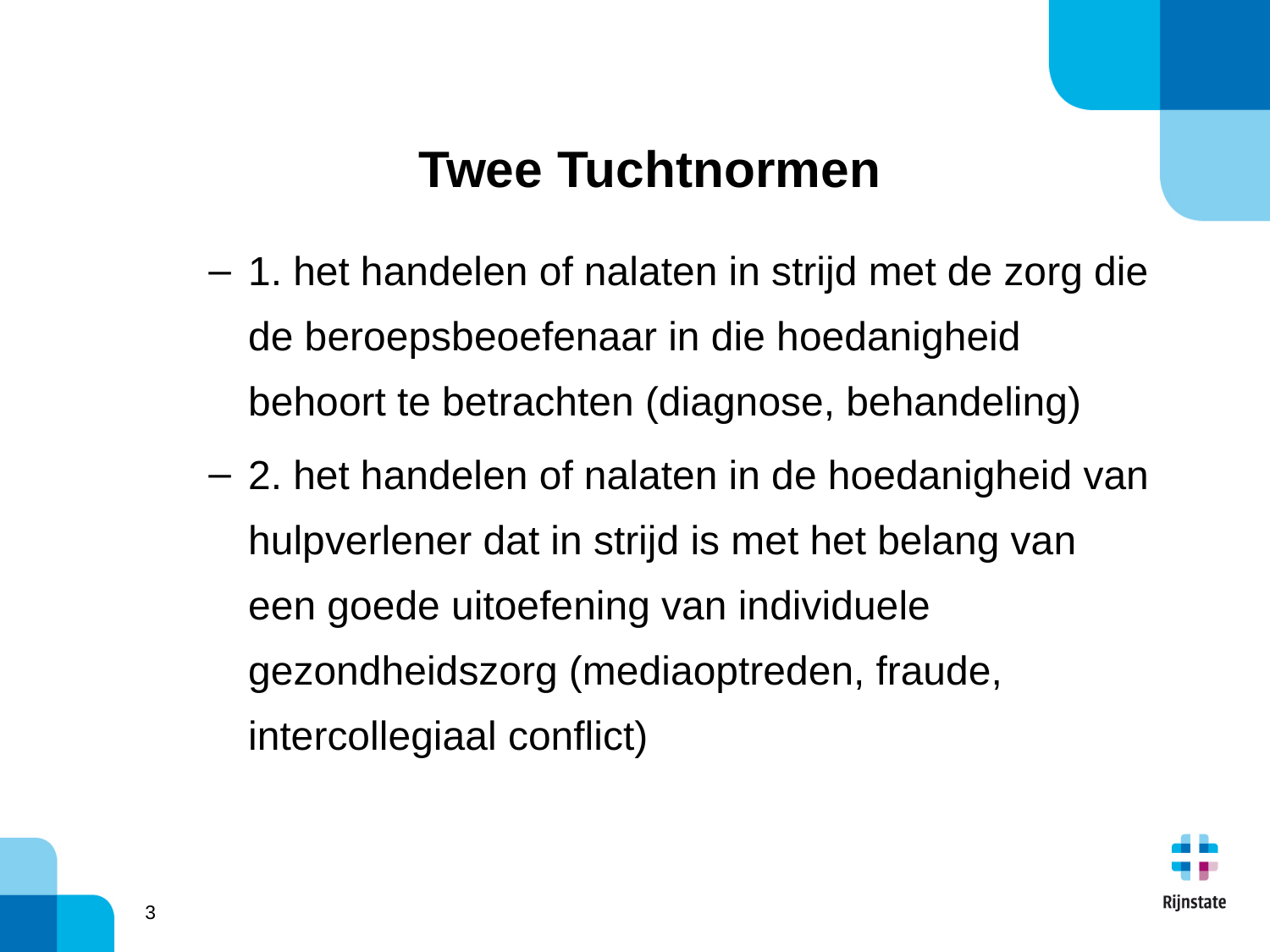

# Twee Tuchtnormen
1. het handelen of nalaten in strijd met de zorg die de beroepsbeoefenaar in die hoedanigheid behoort te betrachten (diagnose, behandeling)
2. het handelen of nalaten in de hoedanigheid van hulpverlener dat in strijd is met het belang van een goede uitoefening van individuele gezondheidszorg (mediaoptreden, fraude, intercollegiaal conflict)

3